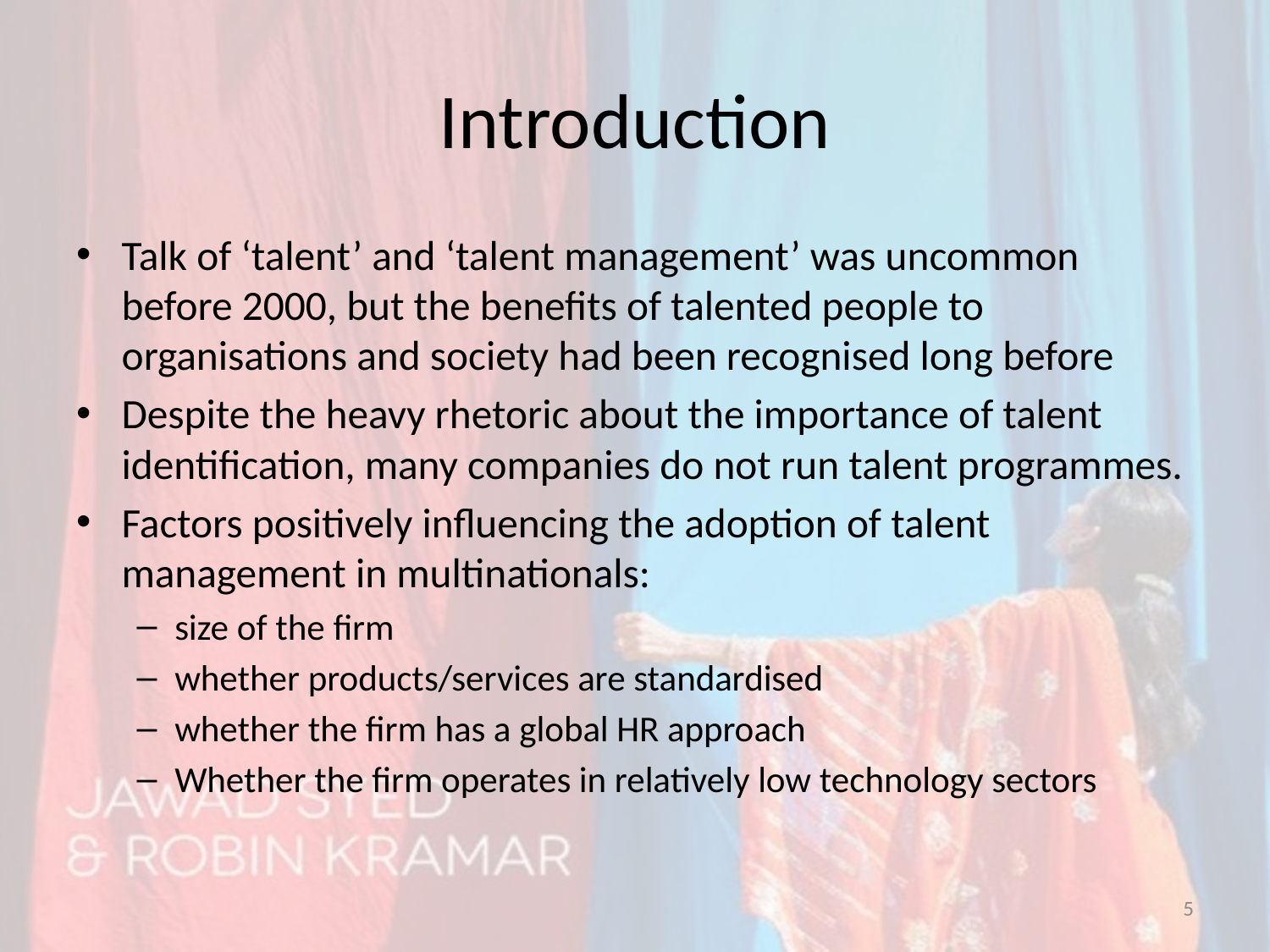

# Introduction
Talk of ‘talent’ and ‘talent management’ was uncommon before 2000, but the benefits of talented people to organisations and society had been recognised long before
Despite the heavy rhetoric about the importance of talent identification, many companies do not run talent programmes.
Factors positively influencing the adoption of talent management in multinationals:
size of the firm
whether products/services are standardised
whether the firm has a global HR approach
Whether the firm operates in relatively low technology sectors
5